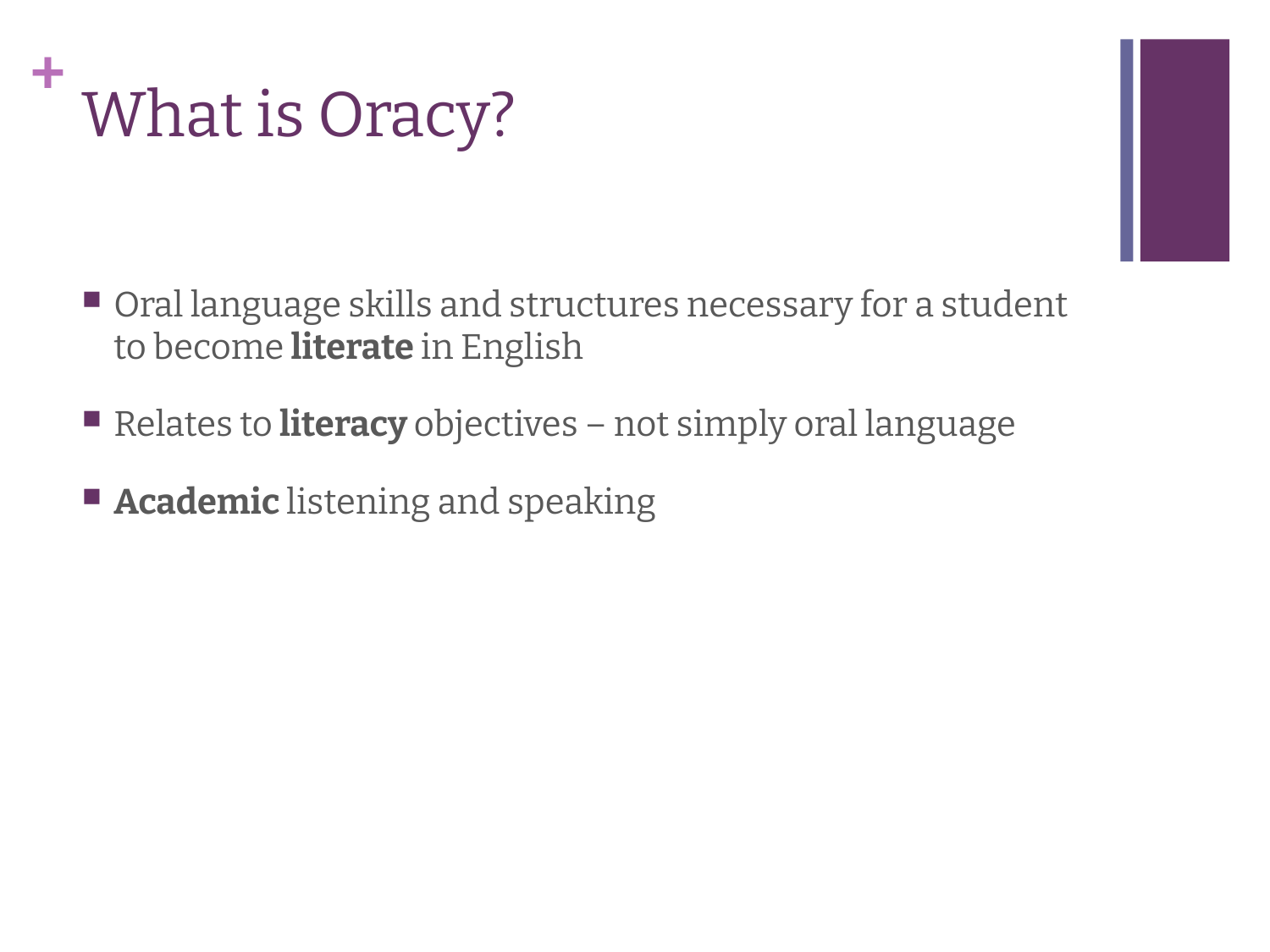

# What is Oracy?
Oral language skills and structures necessary for a student to become literate in English
Relates to literacy objectives – not simply oral language
Academic listening and speaking